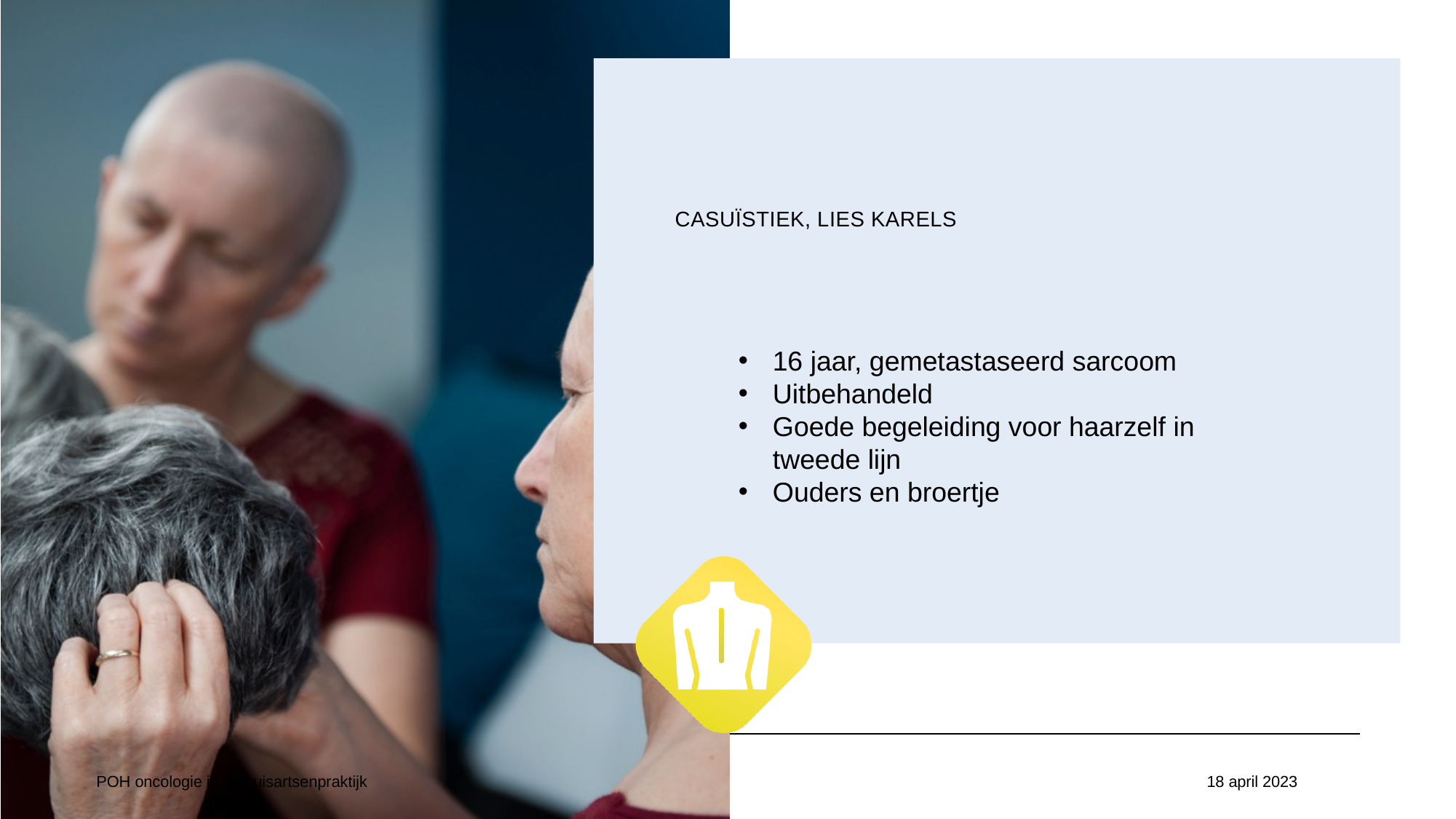

Casuïstiek, Lies Karels
16 jaar, gemetastaseerd sarcoom
Uitbehandeld
Goede begeleiding voor haarzelf in tweede lijn
Ouders en broertje

POH oncologie in de huisartsenpraktijk
18 april 2023